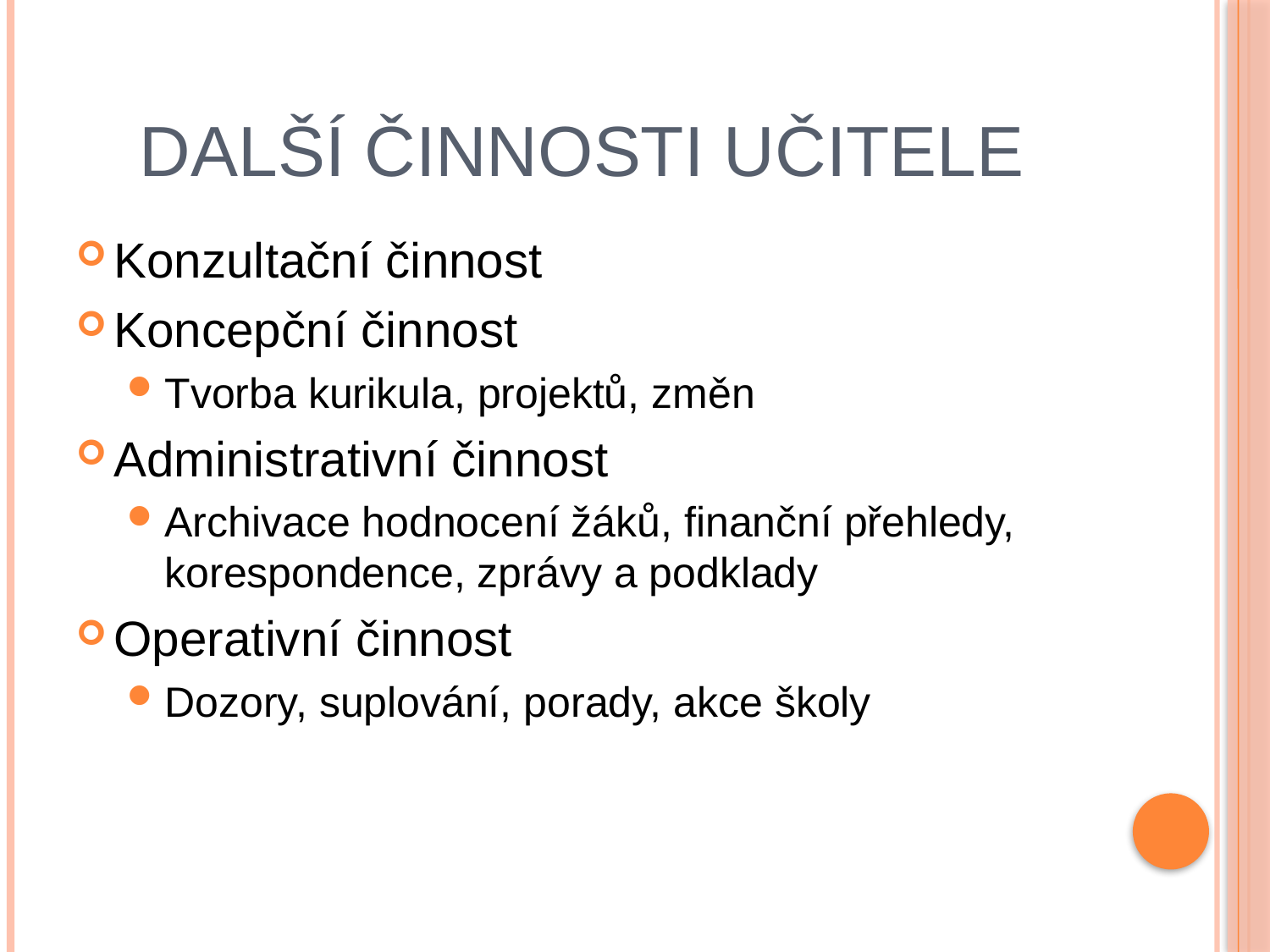

# Další činnosti učitele
Konzultační činnost
Koncepční činnost
Tvorba kurikula, projektů, změn
Administrativní činnost
Archivace hodnocení žáků, finanční přehledy, korespondence, zprávy a podklady
Operativní činnost
Dozory, suplování, porady, akce školy